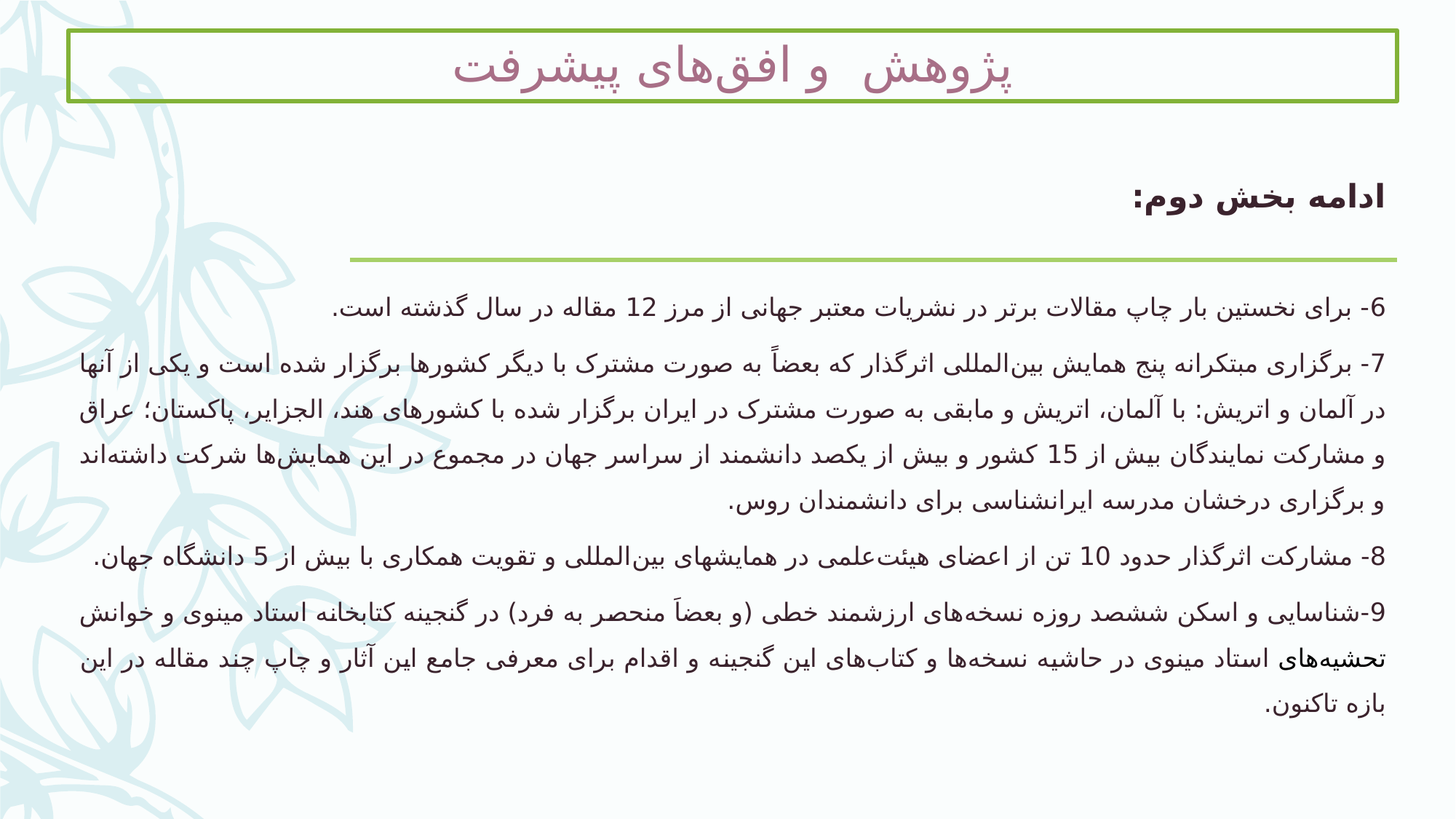

# پژوهش  و افق‌های پیشرفت
ادامه بخش دوم:

6- برای نخستین بار چاپ مقالات برتر در نشریات معتبر جهانی از مرز 12 مقاله در سال گذشته است.
7- برگزاری مبتکرانه پنج همایش بین‌المللی اثرگذار که بعضاً به صورت مشترک با دیگر کشورها برگزار شده است و یکی از آنها در آلمان و اتریش: با‌ آلمان، اتریش و مابقی به صورت مشترک در ایران برگزار شده با کشورهای هند، الجزایر، پاکستان؛ عراق و مشارکت نمایندگان بیش از 15 کشور و بیش از یکصد دانشمند از سراسر جهان در مجموع در این همایش‌ها شرکت داشته‌اند و برگزاری درخشان مدرسه ایرانشناسی برای دانشمندان روس.
8- مشارکت اثرگذار حدود 10 تن از اعضای هیئت‌علمی در همایشهای بین‌المللی و تقویت همکاری با بیش از 5 دانشگاه جهان.
9-شناسایی و اسکن ششصد روزه نسخه‌های ارزشمند خطی (و بعضاَ منحصر به فرد) در گنجینه کتابخانه استاد مینوی و خوانش تحشیه‌های استاد مینوی در حاشیه نسخه‌ها و کتاب‌های این گنجینه و اقدام برای معرفی جامع این آثار و چاپ چند مقاله در این بازه تاکنون.